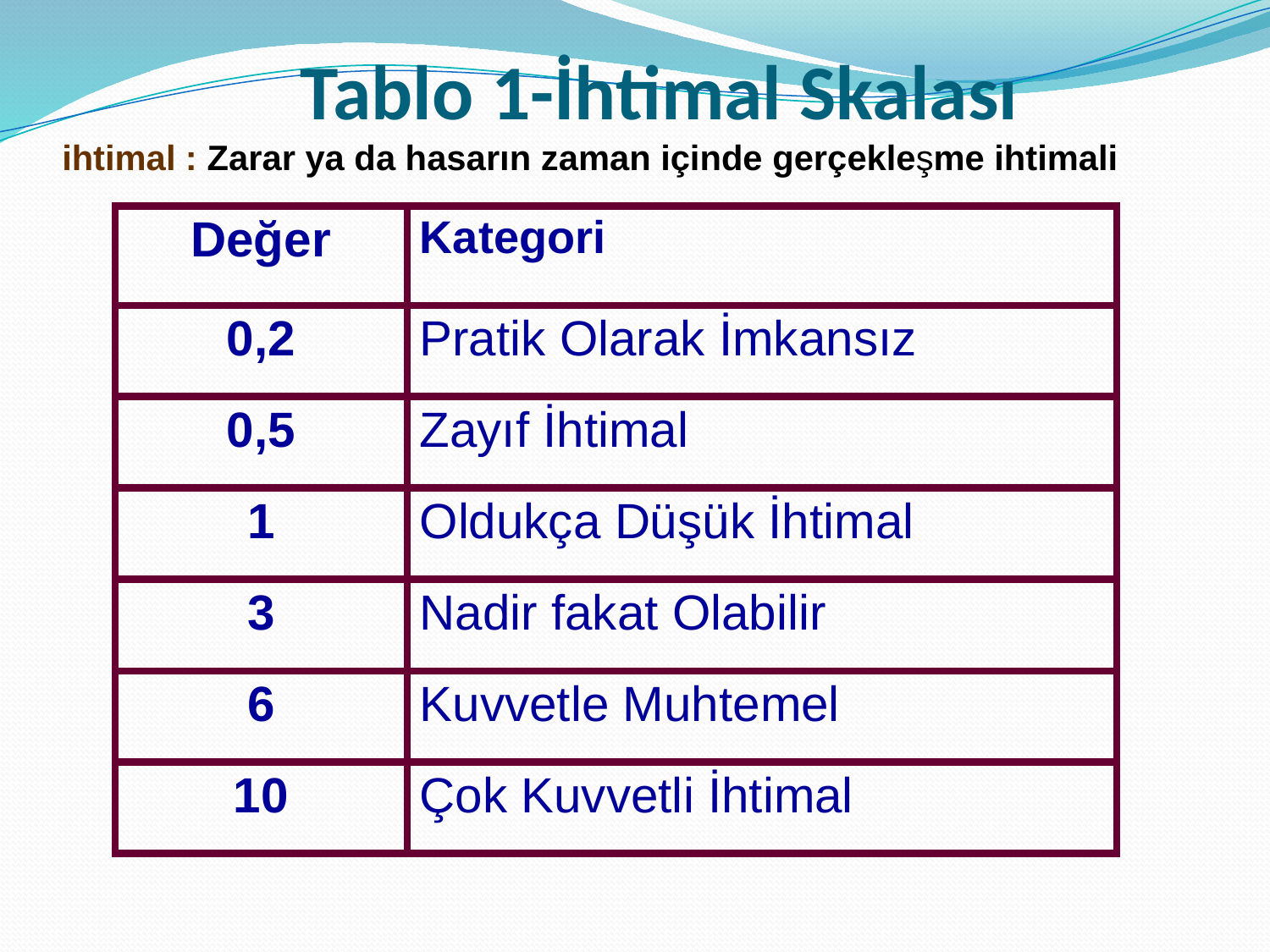

Tablo 1-İhtimal Skalası
ihtimal : Zarar ya da hasarın zaman içinde gerçekleşme ihtimali
| Değer | Kategori |
| --- | --- |
| 0,2 | Pratik Olarak İmkansız |
| 0,5 | Zayıf İhtimal |
| 1 | Oldukça Düşük İhtimal |
| 3 | Nadir fakat Olabilir |
| 6 | Kuvvetle Muhtemel |
| 10 | Çok Kuvvetli İhtimal |